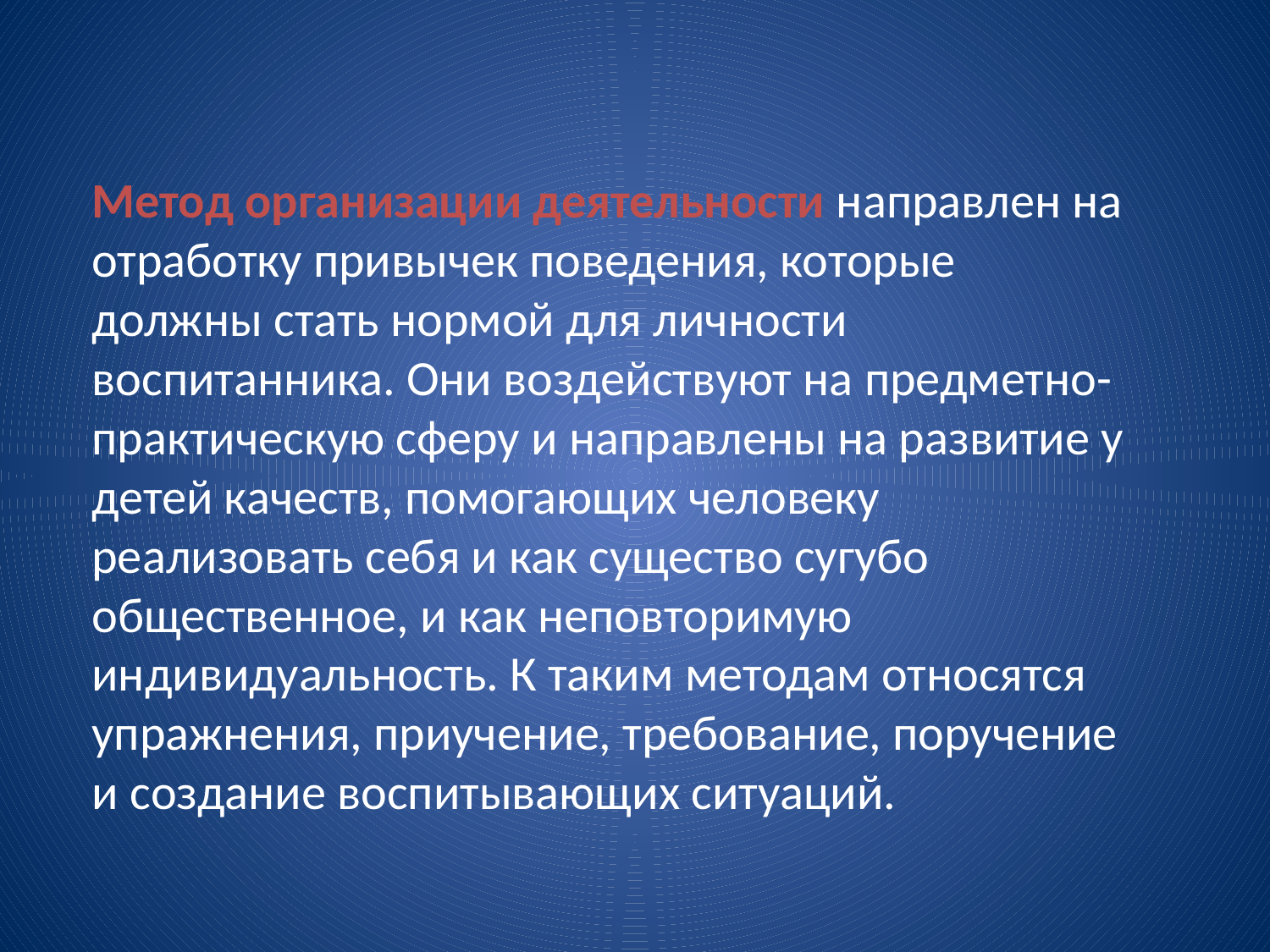

Метод организации деятельности направлен на отработку привычек поведения, которые должны стать нормой для личности воспитанника. Они воздействуют на предметно-практическую сферу и направлены на развитие у детей качеств, помогающих человеку реализовать себя и как существо сугубо общественное, и как неповторимую индивидуальность. К таким методам относятся упражнения, приучение, требование, поручение и создание воспитывающих ситуаций.